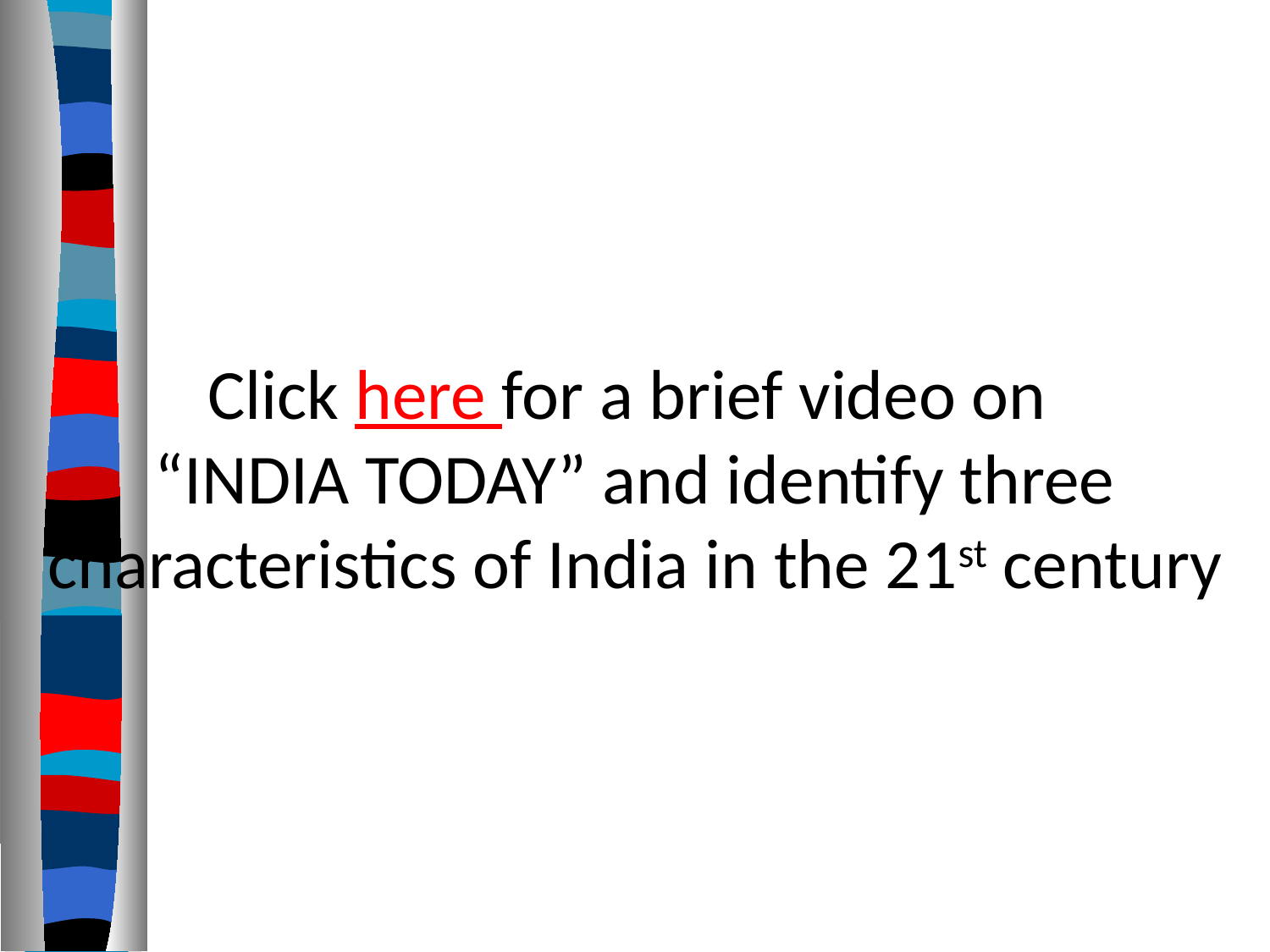

# Click here for a brief video on “INDIA TODAY” and identify three characteristics of India in the 21st century